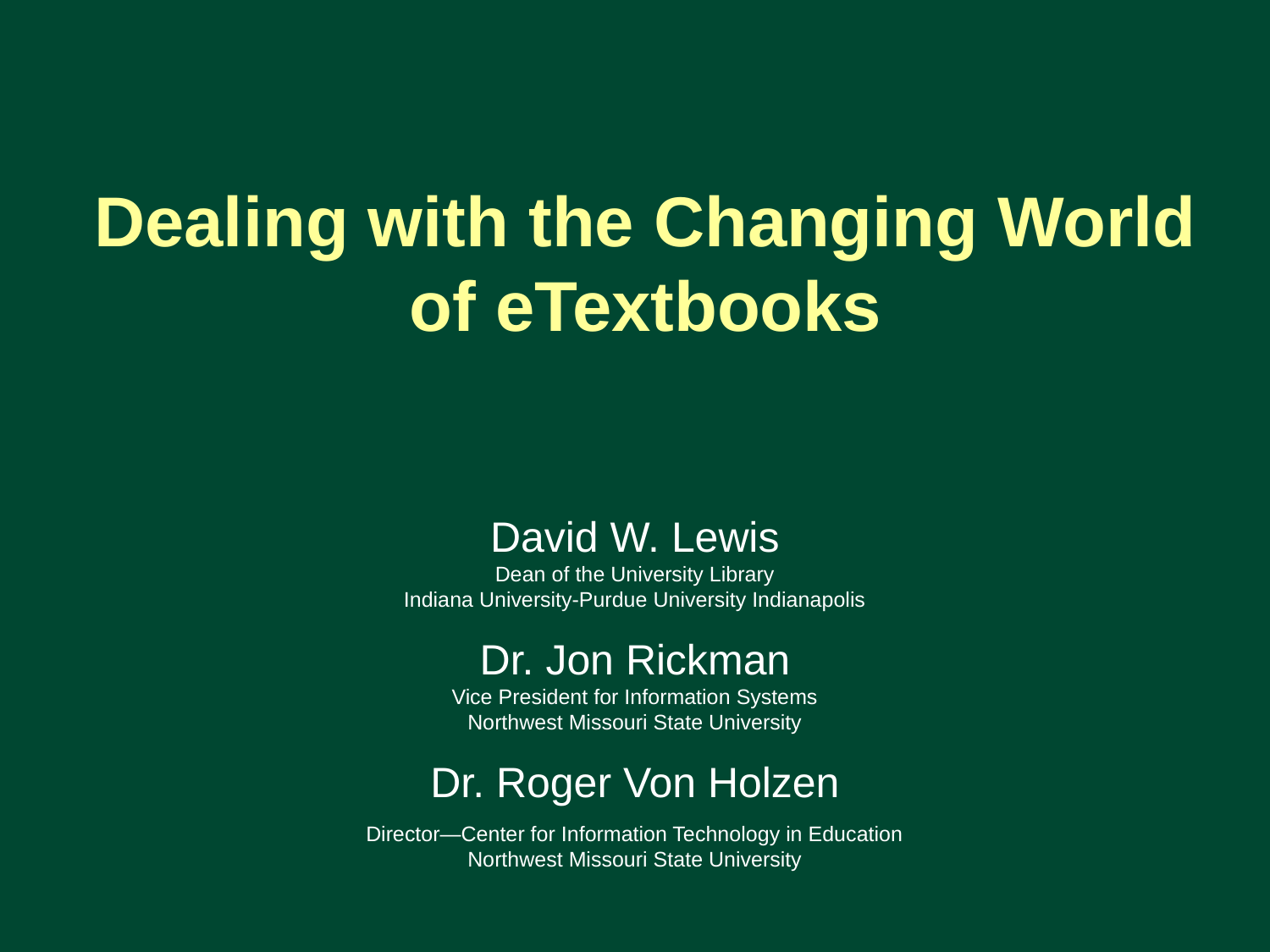

# Dealing with the Changing World of eTextbooks

David W. Lewis
Dean of the University Library
Indiana University-Purdue University Indianapolis

Dr. Jon Rickman
Vice President for Information Systems
Northwest Missouri State University

Dr. Roger Von Holzen

Director—Center for Information Technology in Education
Northwest Missouri State University

1